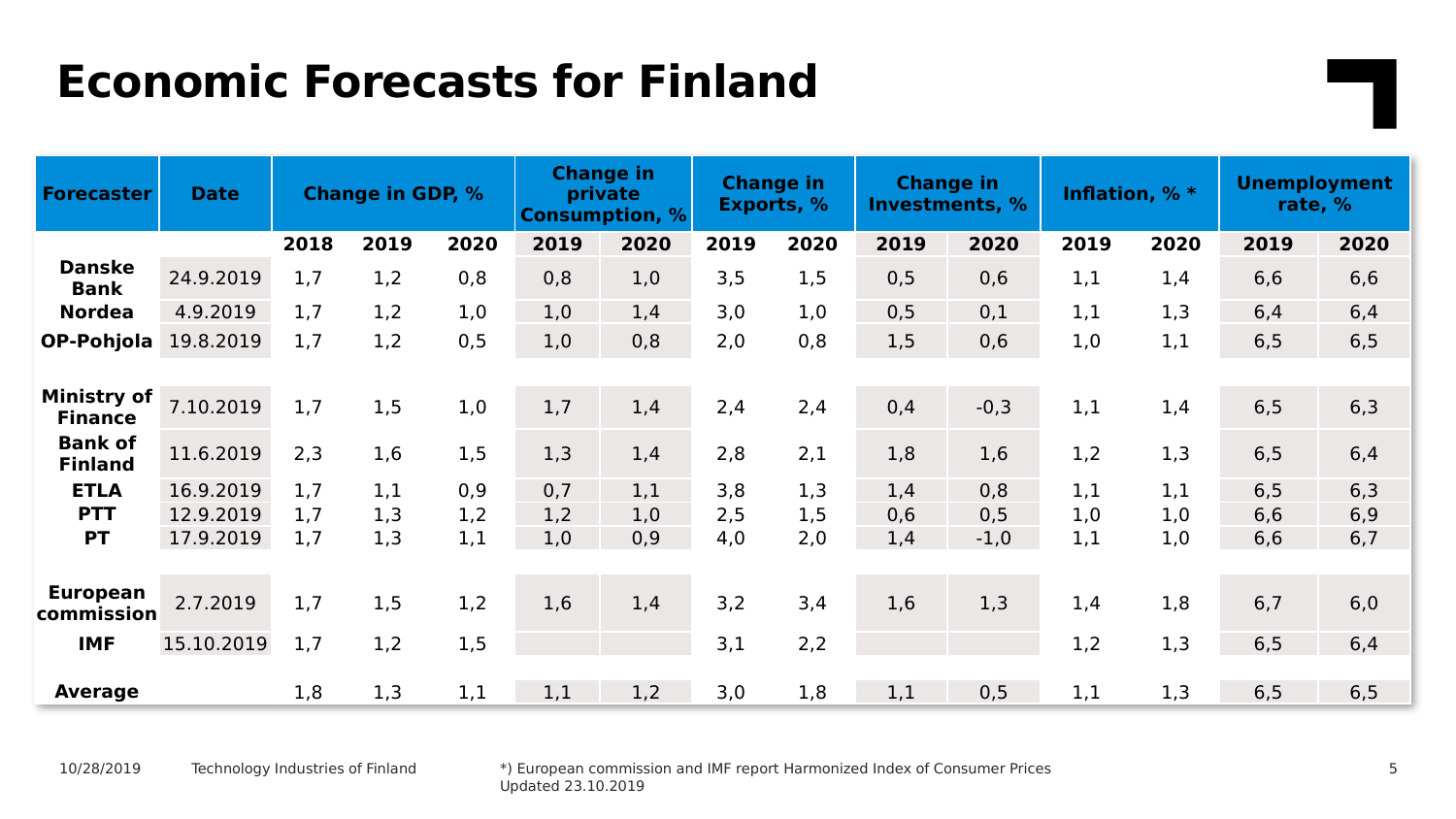

Economic Forecasts for Finland
| Forecaster | Date | Change in GDP, % |  |  | Change in private Consumption, % |  | Change in Exports, % |  | Change in Investments, % |  | Inflation, % \* |  | Unemployment rate, % |  |
| --- | --- | --- | --- | --- | --- | --- | --- | --- | --- | --- | --- | --- | --- | --- |
|  |  | 2018 | 2019 | 2020 | 2019 | 2020 | 2019 | 2020 | 2019 | 2020 | 2019 | 2020 | 2019 | 2020 |
| Danske Bank | 24.9.2019 | 1,7 | 1,2 | 0,8 | 0,8 | 1,0 | 3,5 | 1,5 | 0,5 | 0,6 | 1,1 | 1,4 | 6,6 | 6,6 |
| Nordea | 4.9.2019 | 1,7 | 1,2 | 1,0 | 1,0 | 1,4 | 3,0 | 1,0 | 0,5 | 0,1 | 1,1 | 1,3 | 6,4 | 6,4 |
| OP-Pohjola | 19.8.2019 | 1,7 | 1,2 | 0,5 | 1,0 | 0,8 | 2,0 | 0,8 | 1,5 | 0,6 | 1,0 | 1,1 | 6,5 | 6,5 |
|  |  |  |  |  |  |  |  |  |  |  |  |  |  |  |
| Ministry of Finance | 7.10.2019 | 1,7 | 1,5 | 1,0 | 1,7 | 1,4 | 2,4 | 2,4 | 0,4 | -0,3 | 1,1 | 1,4 | 6,5 | 6,3 |
| Bank of Finland | 11.6.2019 | 2,3 | 1,6 | 1,5 | 1,3 | 1,4 | 2,8 | 2,1 | 1,8 | 1,6 | 1,2 | 1,3 | 6,5 | 6,4 |
| ETLA | 16.9.2019 | 1,7 | 1,1 | 0,9 | 0,7 | 1,1 | 3,8 | 1,3 | 1,4 | 0,8 | 1,1 | 1,1 | 6,5 | 6,3 |
| PTT | 12.9.2019 | 1,7 | 1,3 | 1,2 | 1,2 | 1,0 | 2,5 | 1,5 | 0,6 | 0,5 | 1,0 | 1,0 | 6,6 | 6,9 |
| PT | 17.9.2019 | 1,7 | 1,3 | 1,1 | 1,0 | 0,9 | 4,0 | 2,0 | 1,4 | -1,0 | 1,1 | 1,0 | 6,6 | 6,7 |
|  |  |  |  |  |  |  |  |  |  |  |  |  |  |  |
| European commission | 2.7.2019 | 1,7 | 1,5 | 1,2 | 1,6 | 1,4 | 3,2 | 3,4 | 1,6 | 1,3 | 1,4 | 1,8 | 6,7 | 6,0 |
| IMF | 15.10.2019 | 1,7 | 1,2 | 1,5 |  |  | 3,1 | 2,2 |  |  | 1,2 | 1,3 | 6,5 | 6,4 |
|  |  |  |  |  |  |  |  |  |  |  |  |  |  |  |
| Average |  | 1,8 | 1,3 | 1,1 | 1,1 | 1,2 | 3,0 | 1,8 | 1,1 | 0,5 | 1,1 | 1,3 | 6,5 | 6,5 |
*) European commission and IMF report Harmonized Index of Consumer Prices
Updated 23.10.2019
10/28/2019
Technology Industries of Finland
5